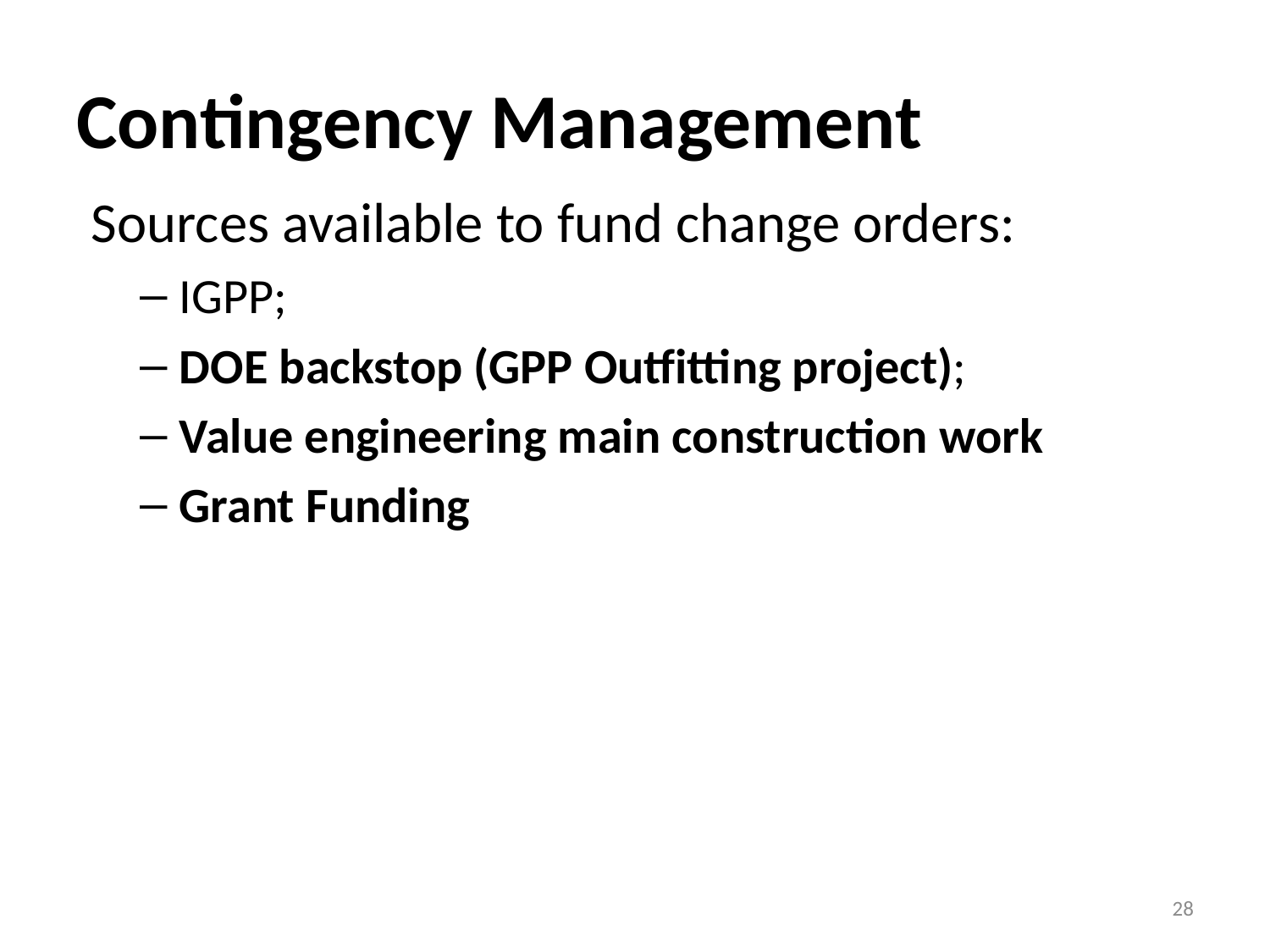

# Contingency Management
Sources available to fund change orders:
IGPP;
DOE backstop (GPP Outfitting project);
Value engineering main construction work
Grant Funding
28